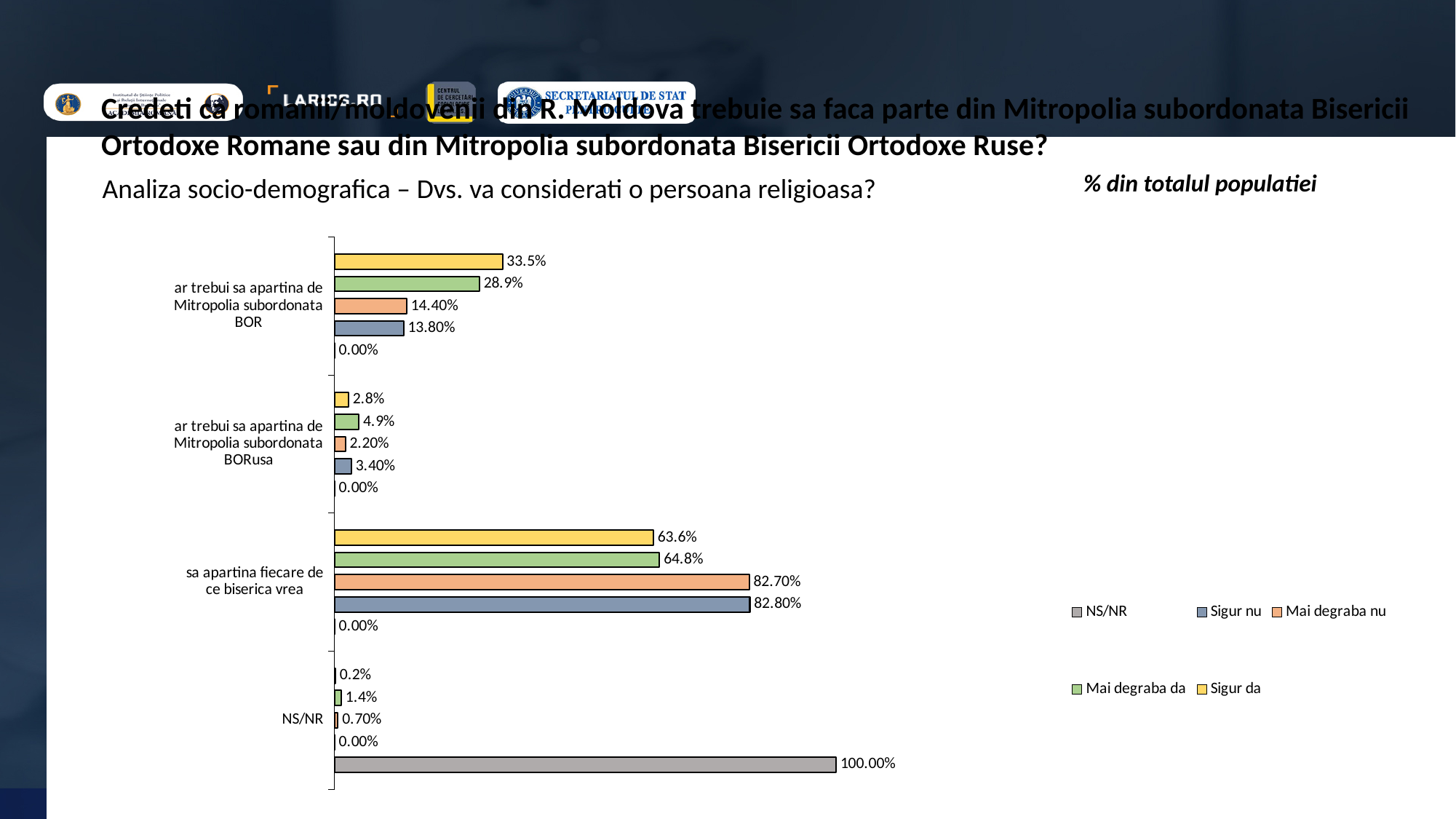

Credeti ca romanii/moldovenii din R. Moldova trebuie sa faca parte din Mitropolia subordonata Bisericii Ortodoxe Romane sau din Mitropolia subordonata Bisericii Ortodoxe Ruse?
									% din totalul populatiei
Analiza socio-demografica – Dvs. va considerati o persoana religioasa?

[unsupported chart]